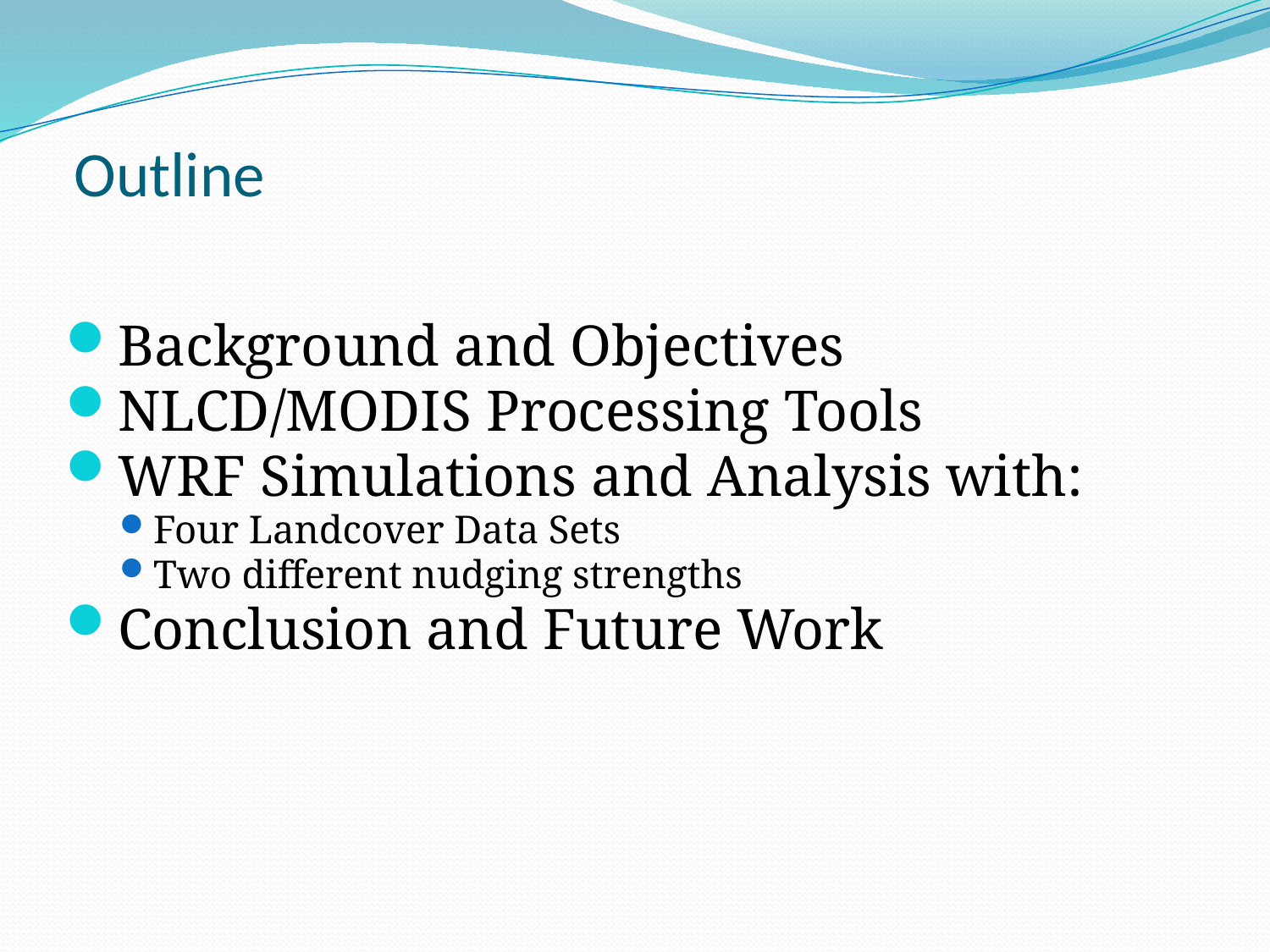

# Outline
Background and Objectives
NLCD/MODIS Processing Tools
WRF Simulations and Analysis with:
Four Landcover Data Sets
Two different nudging strengths
Conclusion and Future Work